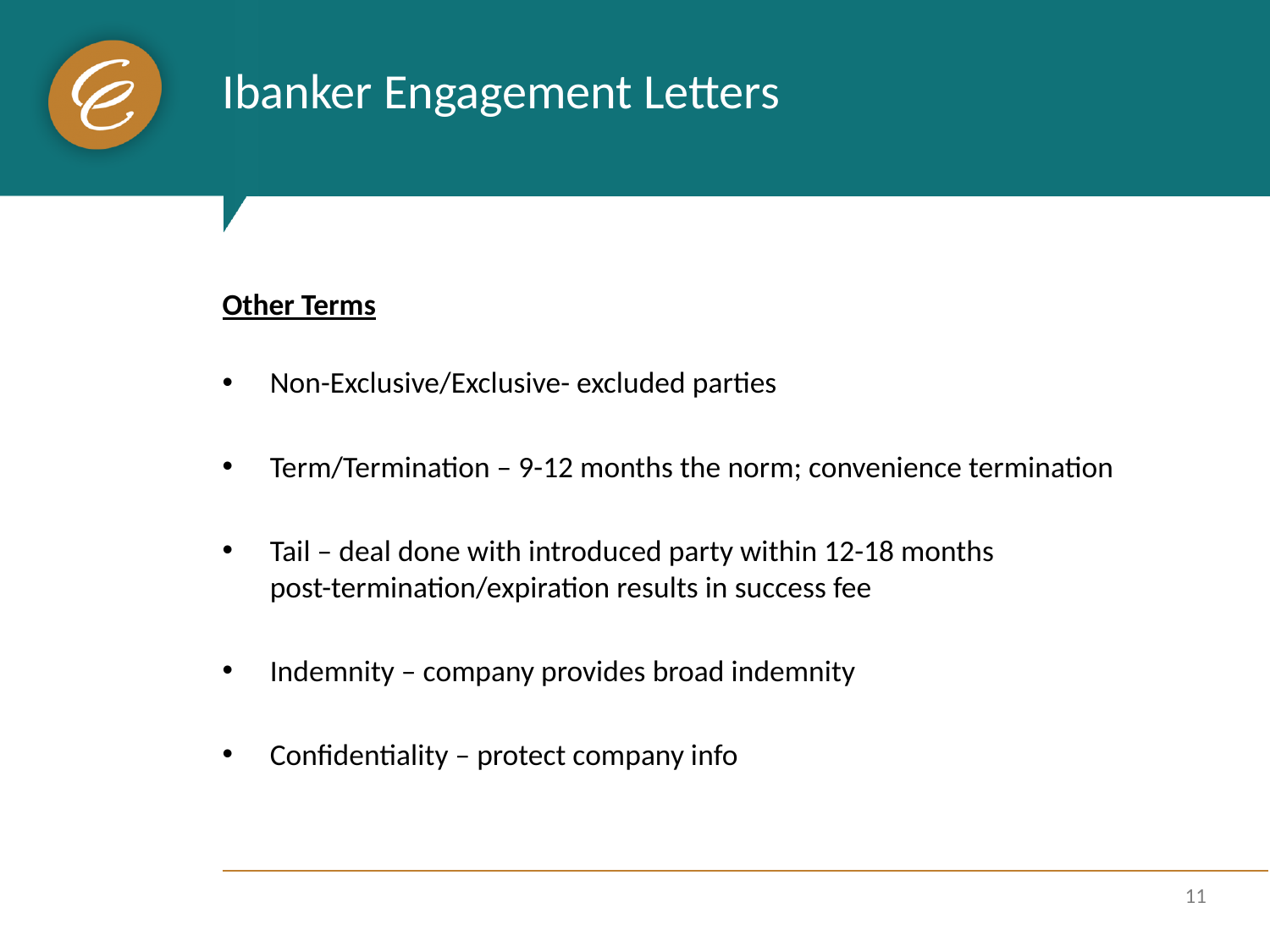

# Ibanker Engagement Letters
Other Terms
Non-Exclusive/Exclusive- excluded parties

Term/Termination – 9-12 months the norm; convenience termination

Tail – deal done with introduced party within 12-18 months post-termination/expiration results in success fee

Indemnity – company provides broad indemnity

Confidentiality – protect company info

11